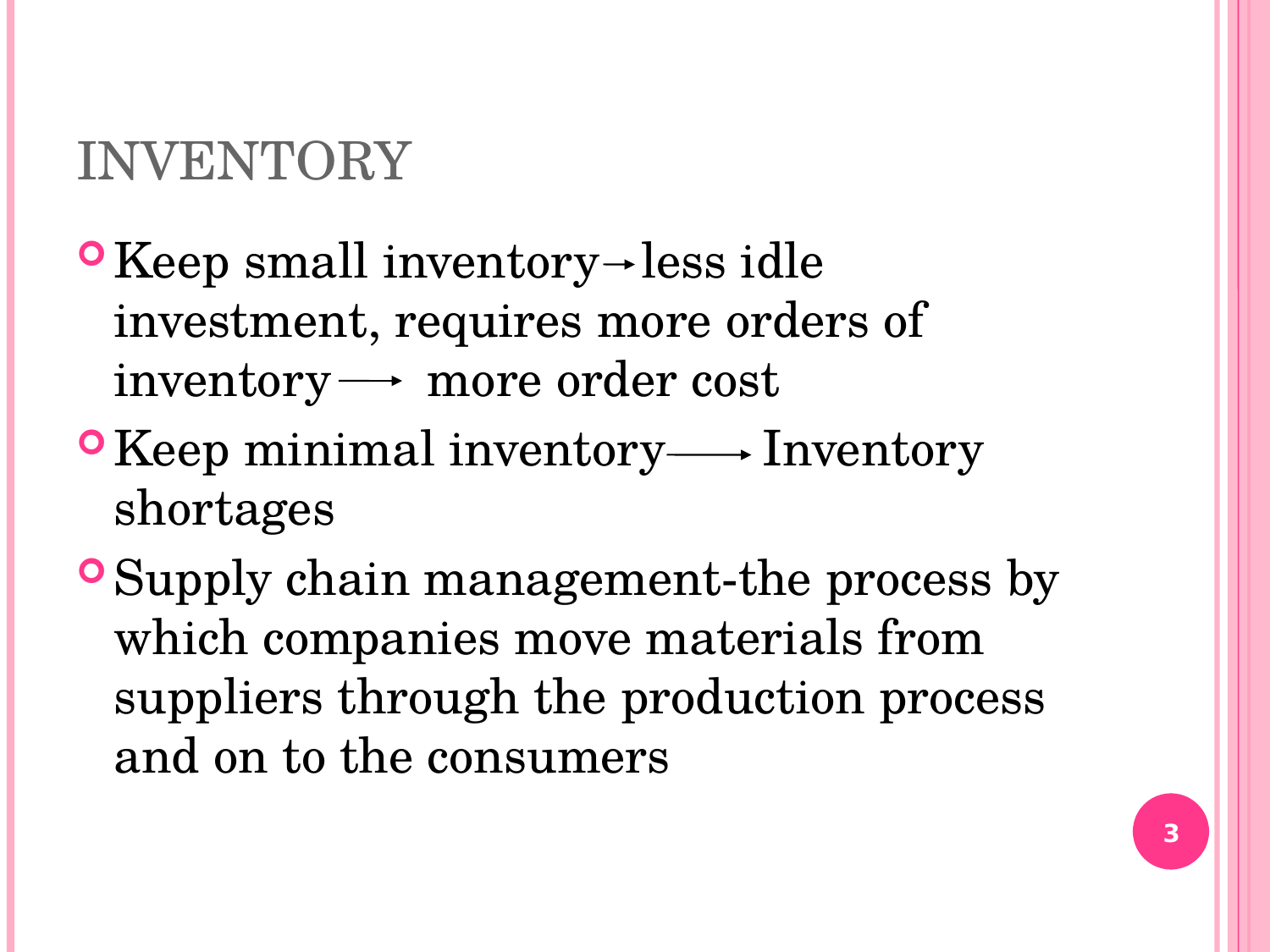

INVENTORY
Keep small inventory   less idle investment, requires more orders of inventory       more order cost
Keep minimal inventory       Inventory shortages
Supply chain management-the process by which companies move materials from suppliers through the production process and on to the consumers

3